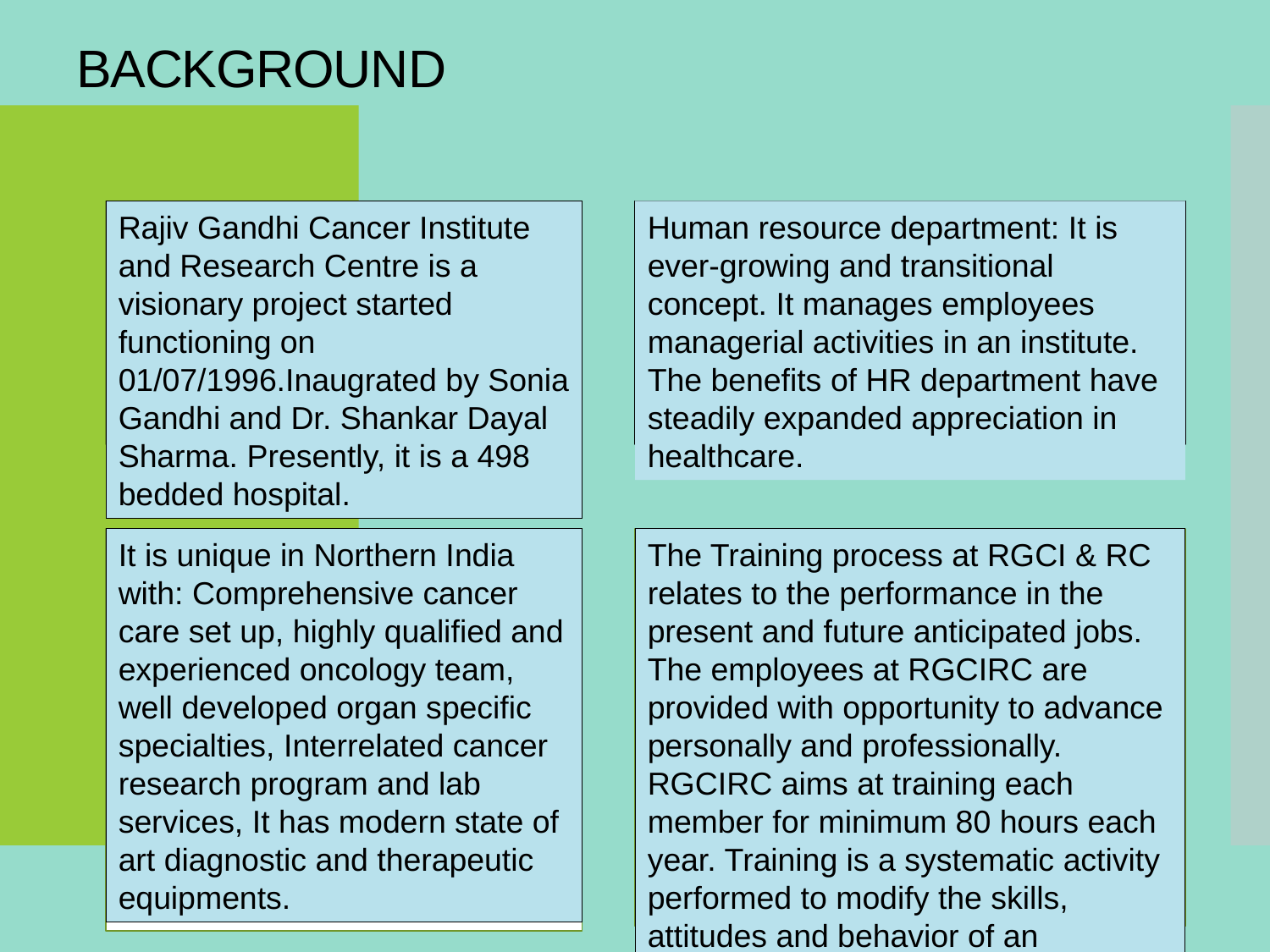

# BACKGROUND

Rajiv Gandhi Cancer Institute and Research Centre is a visionary project started functioning on 01/07/1996.Inaugrated by Sonia Gandhi and Dr. Shankar Dayal Sharma. Presently, it is a 498 bedded hospital.
Human resource department: It is ever-growing and transitional concept. It manages employees managerial activities in an institute. The benefits of HR department have steadily expanded appreciation in healthcare.

It is unique in Northern India with: Comprehensive cancer care set up, highly qualified and experienced oncology team, well developed organ specific specialties, Interrelated cancer research program and lab services, It has modern state of art diagnostic and therapeutic equipments.

The Training process at RGCI & RC relates to the performance in the present and future anticipated jobs. The employees at RGCIRC are provided with opportunity to advance personally and professionally. RGCIRC aims at training each member for minimum 80 hours each year. Training is a systematic activity performed to modify the skills, attitudes and behavior of an employee.